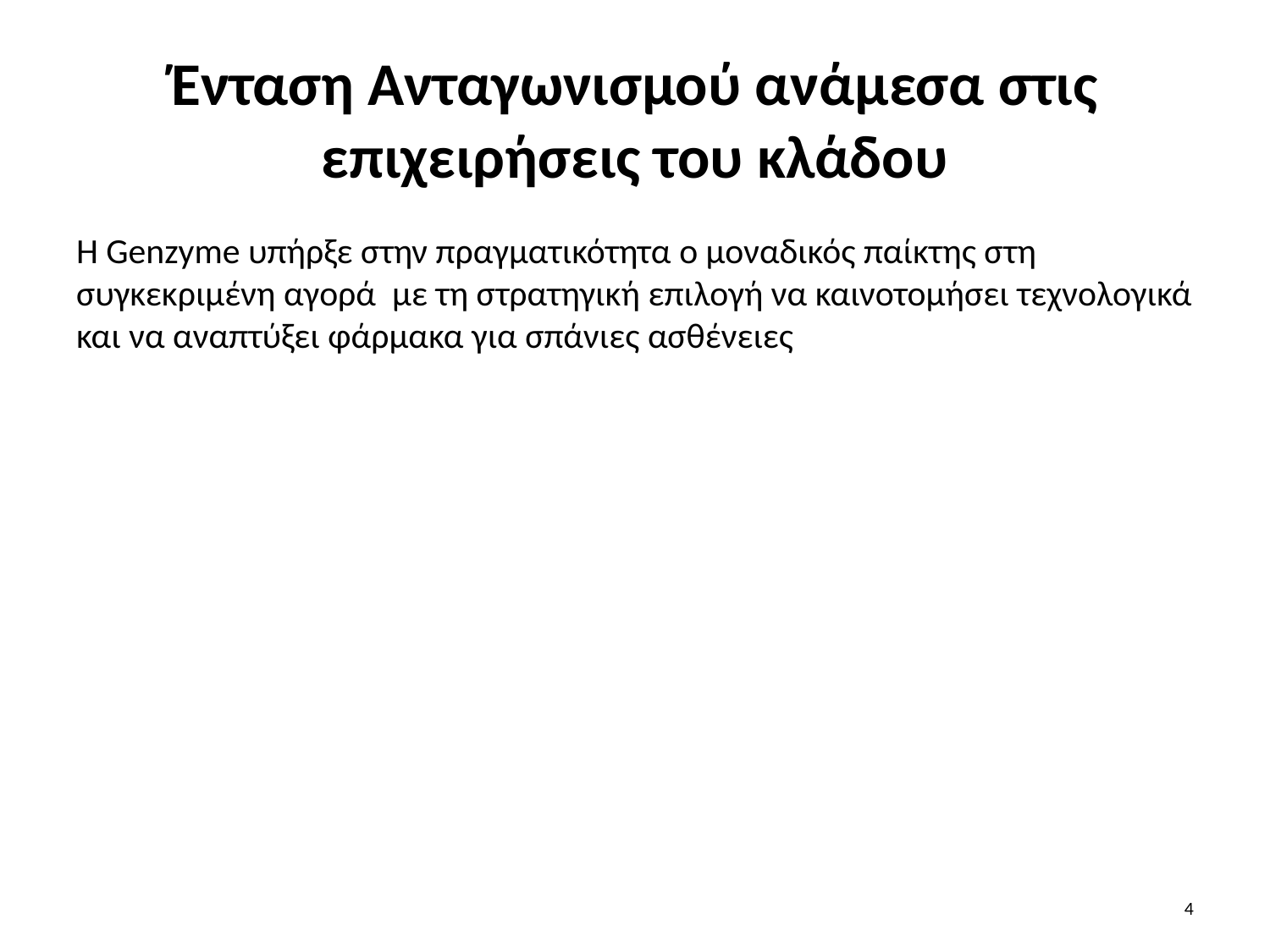

# Ένταση Ανταγωνισμού ανάμεσα στις επιχειρήσεις του κλάδου
H Genzyme υπήρξε στην πραγματικότητα ο μοναδικός παίκτης στη συγκεκριμένη αγορά  με τη στρατηγική επιλογή να καινοτομήσει τεχνολογικά και να αναπτύξει φάρμακα για σπάνιες ασθένειες

4